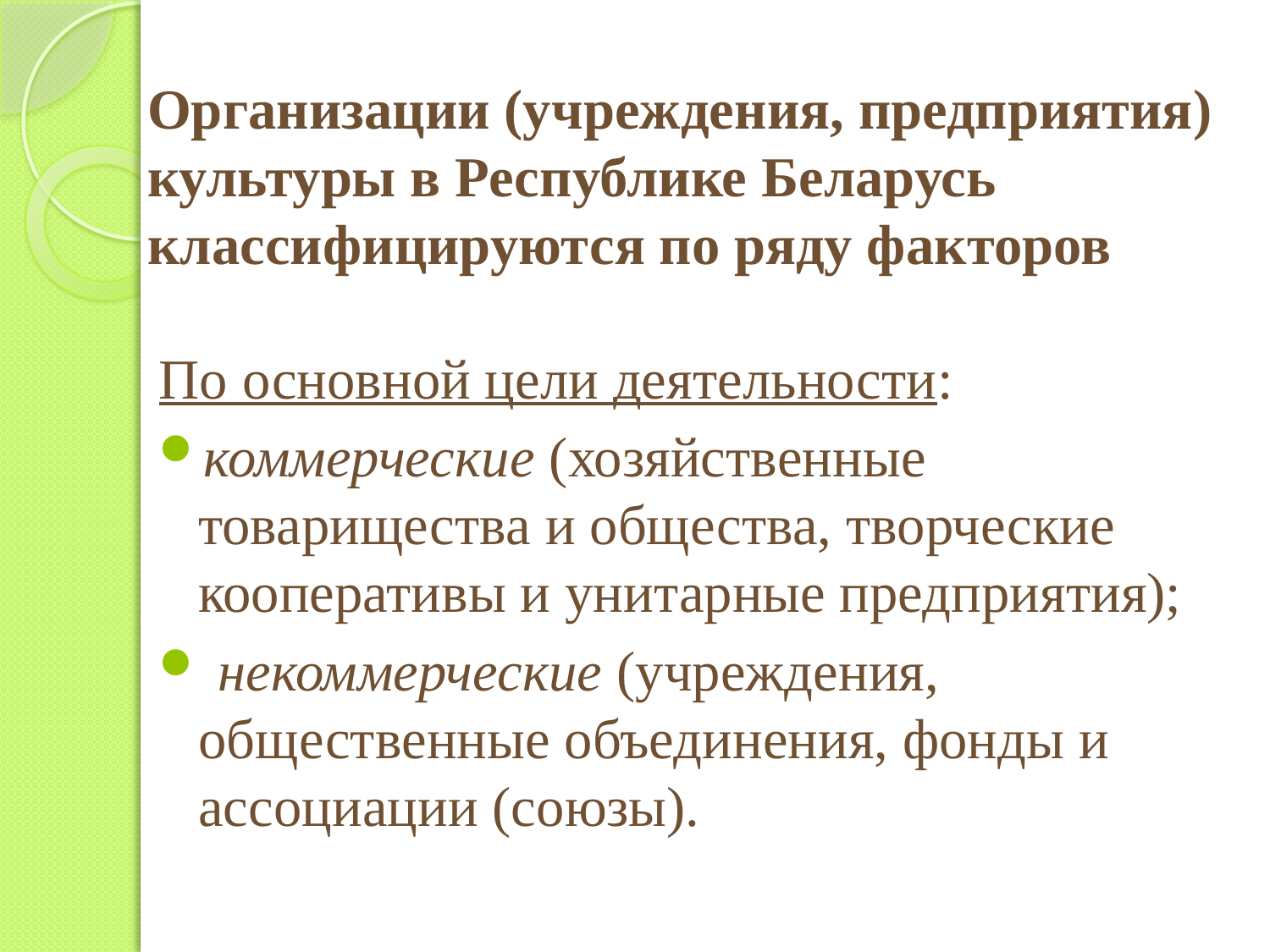

#
Организации (учреждения, предприятия) культуры в Республике Беларусь классифицируются по ряду факторов
По основной цели деятельности:
коммерческие (хозяйственные товарищества и общества, творческие кооперативы и унитарные предприятия);
 некоммерческие (учреждения, общественные объединения, фонды и ассоциации (союзы).